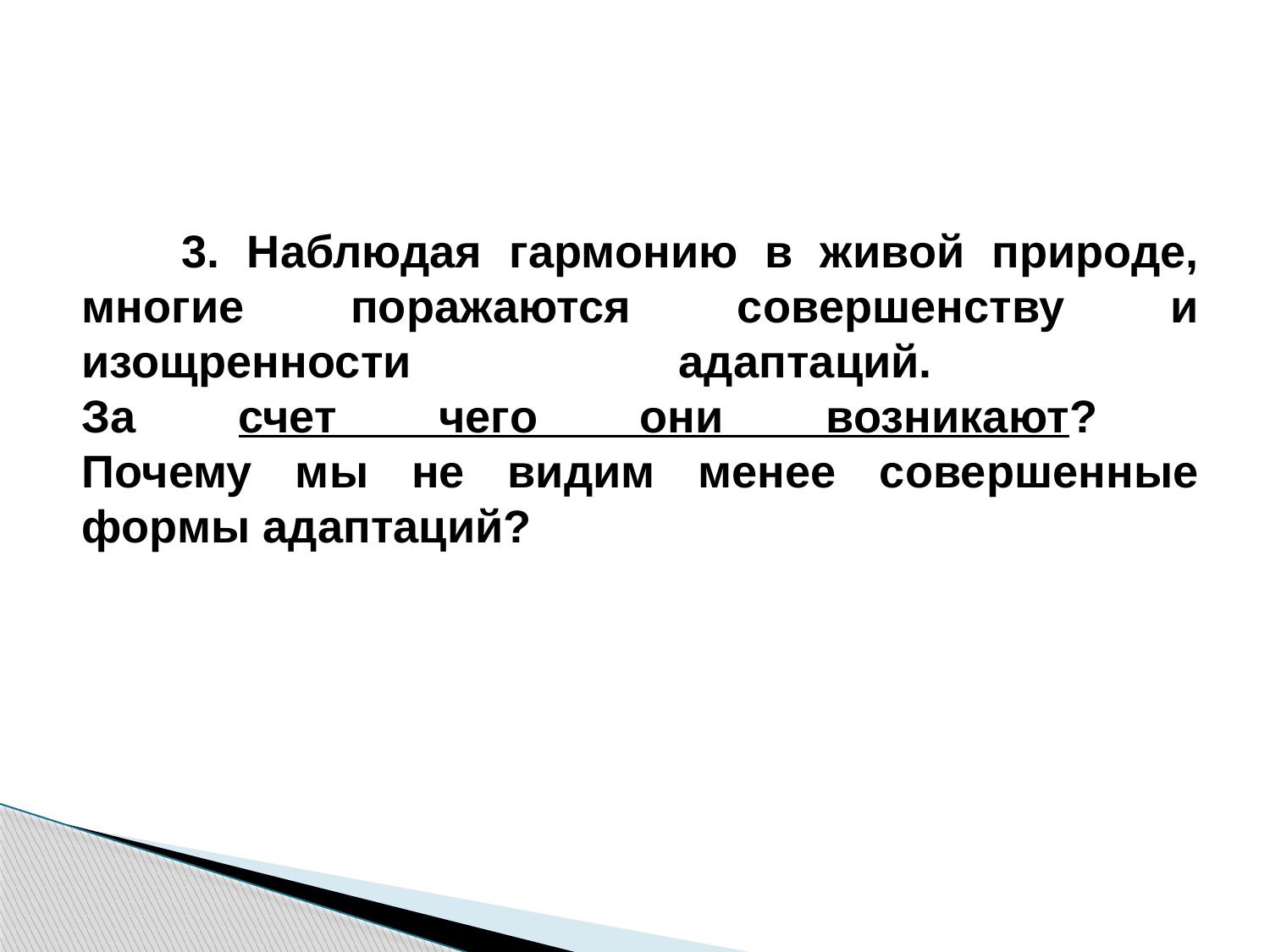

# 3. Наблюдая гармонию в живой природе, многие поражаются совершенству и изощренности адаптаций. За счет чего они возникают? Почему мы не видим менее совершенные формы адаптаций?